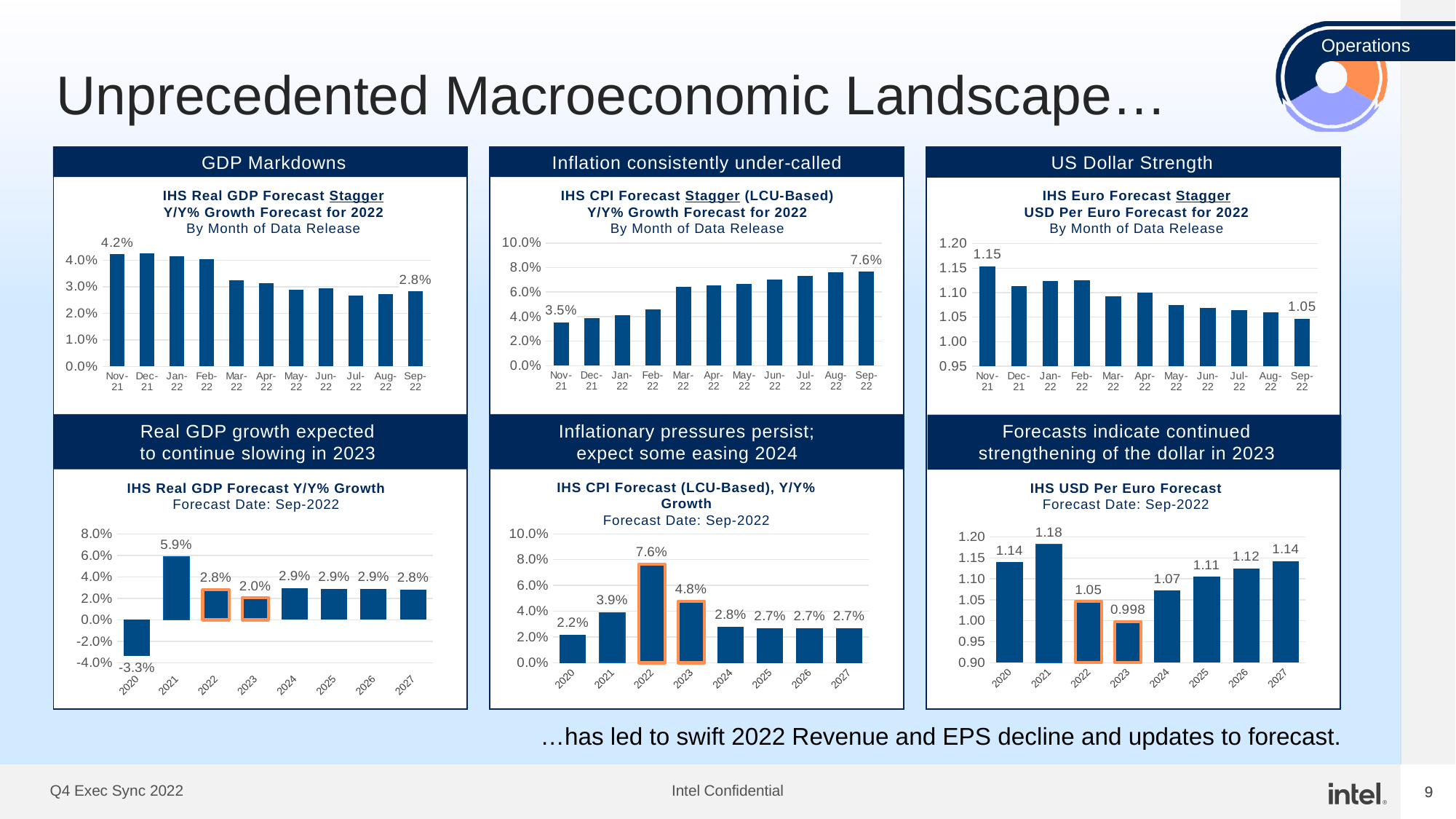

# Unprecedented Macroeconomic Landscape…

GDP Markdowns
Inflation consistently under-called
US Dollar Strength
IHS Real GDP Forecast Stagger
Y/Y% Growth Forecast for 2022
By Month of Data Release
IHS CPI Forecast Stagger (LCU-Based)
Y/Y% Growth Forecast for 2022
By Month of Data Release
IHS Euro Forecast Stagger
USD Per Euro Forecast for 2022
By Month of Data Release

### Chart

| Category | 2022 |
|---|---|
| Nov-21 | 0.042275927584574324 |
| Dec-21 | 0.042566398534622296 |
| Jan-22 | 0.04156603435854578 |
| Feb-22 | 0.04033475249530061 |
| Mar-22 | 0.03244525812648358 |
| Apr-22 | 0.03129979143631667 |
| May-22 | 0.028911885980594354 |
| Jun-22 | 0.029364034946618878 |
| Jul-22 | 0.026704472580904026 |
| Aug-22 | 0.027408089618091713 |
| Sep-22 | 0.028282955632204176 |

### Chart

| Category | 2022 |
|---|---|
| Nov-21 | 3.49733 |
| Dec-21 | 3.85328 |
| Jan-22 | 4.13831 |
| Feb-22 | 4.57878 |
| Mar-22 | 6.42481 |
| Apr-22 | 6.55183 |
| May-22 | 6.69168 |
| Jun-22 | 7.01391 |
| Jul-22 | 7.30246 |
| Aug-22 | 7.59105 |
| Sep-22 | 7.648762 |

### Chart

| Category | 2022 |
|---|---|
| Nov-21 | 1.153825044631958 |
| Dec-21 | 1.1130613088607788 |
| Jan-22 | 1.1233866214752197 |
| Feb-22 | 1.1254398822784424 |
| Mar-22 | 1.0927413702011108 |
| Apr-22 | 1.1002815961837769 |
| May-22 | 1.0742396116256714 |
| Jun-22 | 1.0681215524673462 |
| Jul-22 | 1.0646055936813354 |
| Aug-22 | 1.059564232826233 |
| Sep-22 | 1.0462591470827636 |

Real GDP growth expected to continue slowing in 2023
Inflationary pressures persist; expect some easing 2024
Forecasts indicate continued strengthening of the dollar in 2023
IHS CPI Forecast (LCU-Based), Y/Y% Growth
Forecast Date: Sep-2022
IHS Real GDP Forecast Y/Y% Growth
Forecast Date: Sep-2022
IHS USD Per Euro Forecast
Forecast Date: Sep-2022

### Chart

| Category | USD per Euro, Annual Average |
|---|---|
| 2020 | 1.1396264711274293 |
| 2021 | 1.1829030955871367 |
| 2022 | 1.0462591470827636 |
| 2023 | 0.9979157690913282 |
| 2024 | 1.072109192674514 |
| 2025 | 1.1053094425531211 |
| 2026 | 1.1248145012165318 |
| 2027 | 1.1425259226335556 |

### Chart

| Category | Real GDP Y/Y% |
|---|---|
| 2020 | -0.03334796979887222 |
| 2021 | 0.058644532705359076 |
| 2022 | 0.028282955632204176 |
| 2023 | 0.020385142832039627 |
| 2024 | 0.029393245074701424 |
| 2025 | 0.029039438368143378 |
| 2026 | 0.02890302301370329 |
| 2027 | 0.028074484074088524 |

### Chart

| Category | CPI, LCU-Based |
|---|---|
| 2020 | 2.179548119 |
| 2021 | 3.921486289 |
| 2022 | 7.648761761 |
| 2023 | 4.78714279 |
| 2024 | 2.820919429 |
| 2025 | 2.710618171 |
| 2026 | 2.678673823 |
| 2027 | 2.67125576 |
…has led to swift 2022 Revenue and EPS decline and updates to forecast.